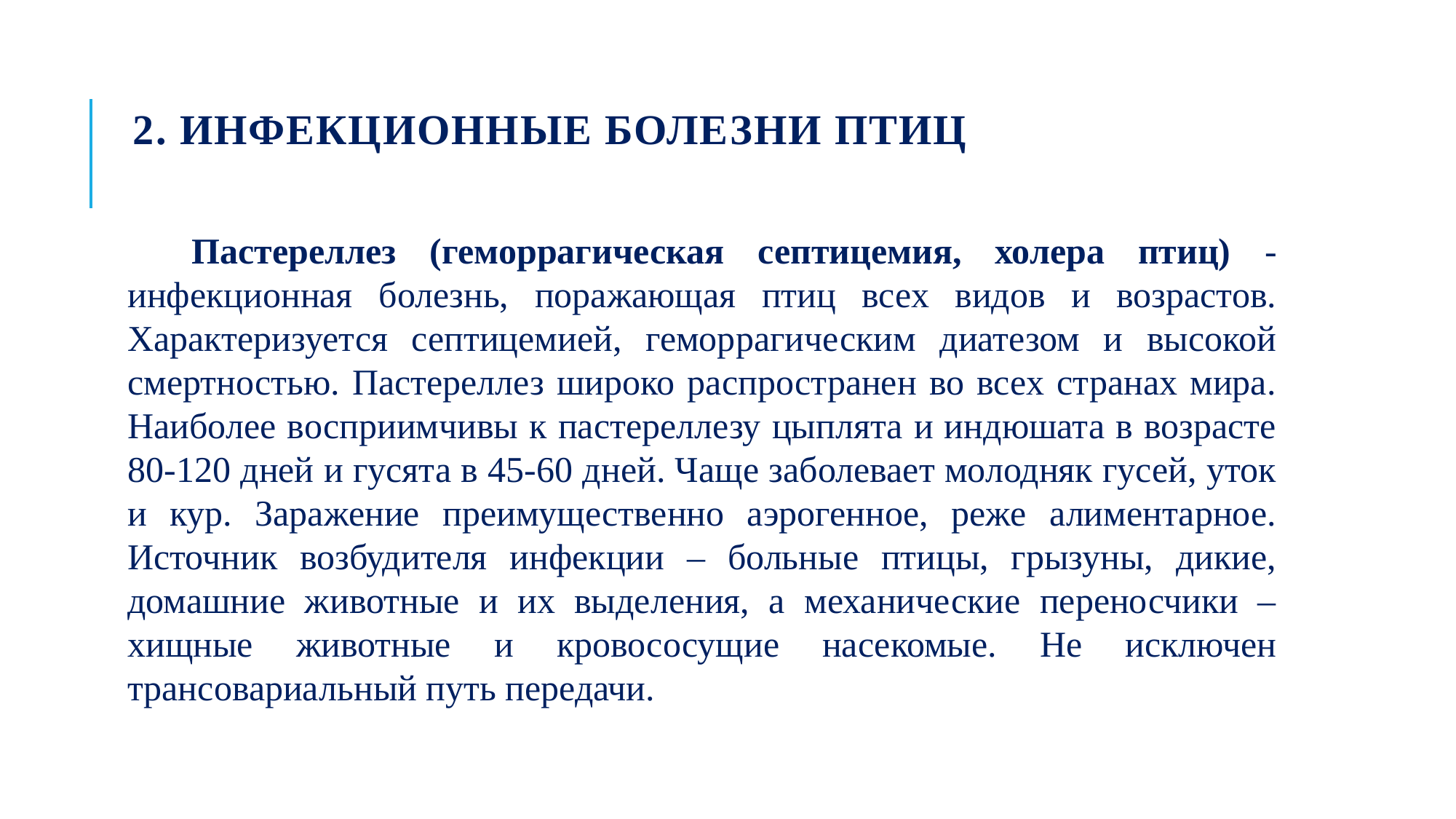

# 2. Инфекционные болезни птиц
Пастереллез (геморрагическая септицемия, холера птиц) - инфекционная болезнь, поражающая птиц всех видов и возрастов. Характеризуется септицемией, геморрагическим диатезом и высокой смертностью. Пастереллез широко распространен во всех странах мира. Наиболее восприимчивы к пастереллезу цыплята и индюшата в возрасте 80-120 дней и гусята в 45-60 дней. Чаще заболевает молодняк гусей, уток и кур. Заражение преимущественно аэрогенное, реже алиментарное. Источник возбудителя инфекции – больные птицы, грызуны, дикие, домашние животные и их выделения, а механические переносчики – хищные животные и кровососущие насекомые. Не исключен трансовариальный путь передачи.